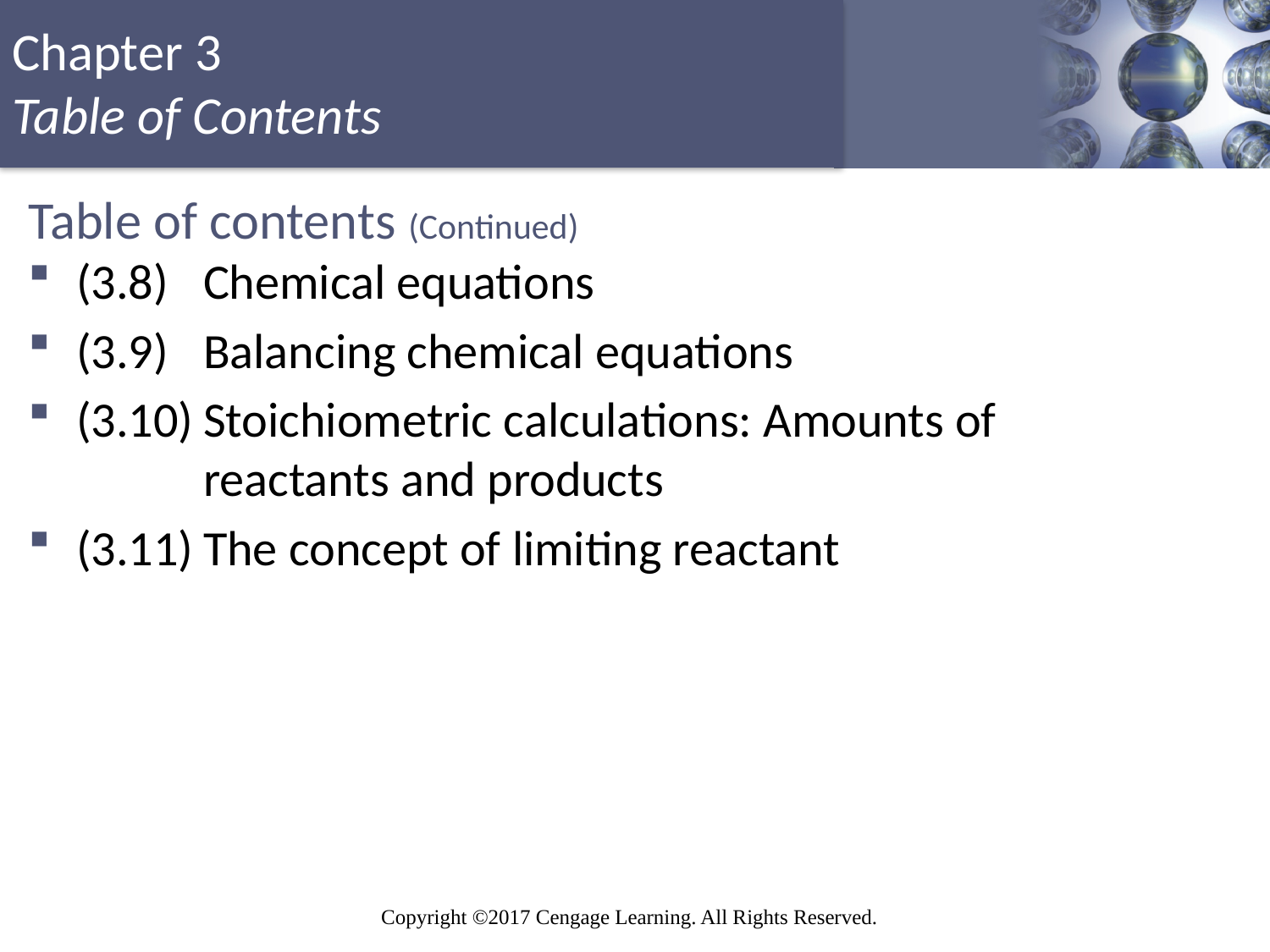

# Table of contents (Continued)
(3.8)	Chemical equations
(3.9)	Balancing chemical equations
(3.10)	Stoichiometric calculations: Amounts of 			reactants and products
(3.11)	The concept of limiting reactant